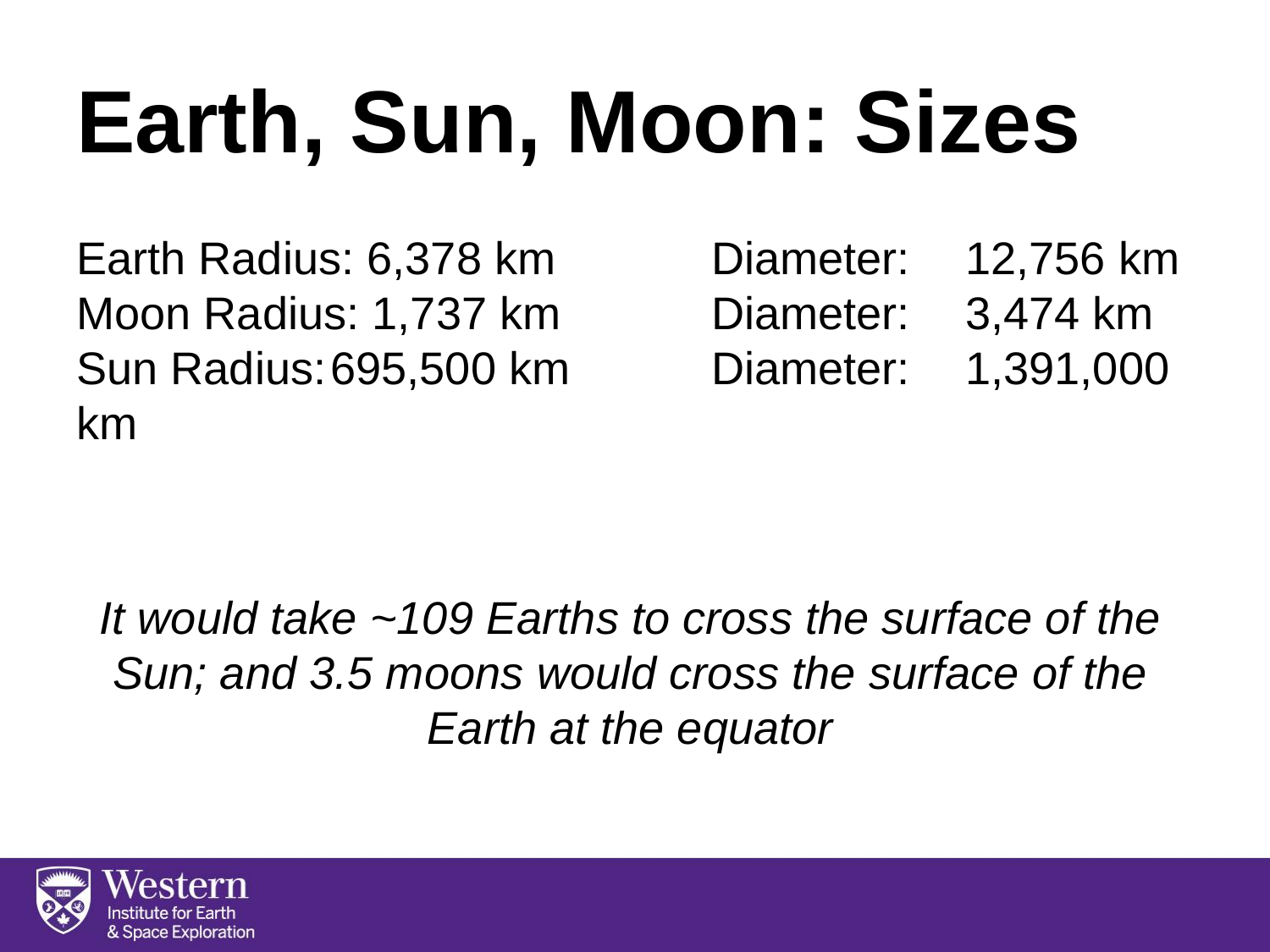

# Earth, Sun, Moon: Sizes
Earth Radius: 6,378 km		Diameter:	12,756 km
Moon Radius: 1,737 km		Diameter:	3,474 km
Sun Radius:	695,500 km		Diameter:	1,391,000 km

It would take ~109 Earths to cross the surface of the Sun; and 3.5 moons would cross the surface of the Earth at the equator